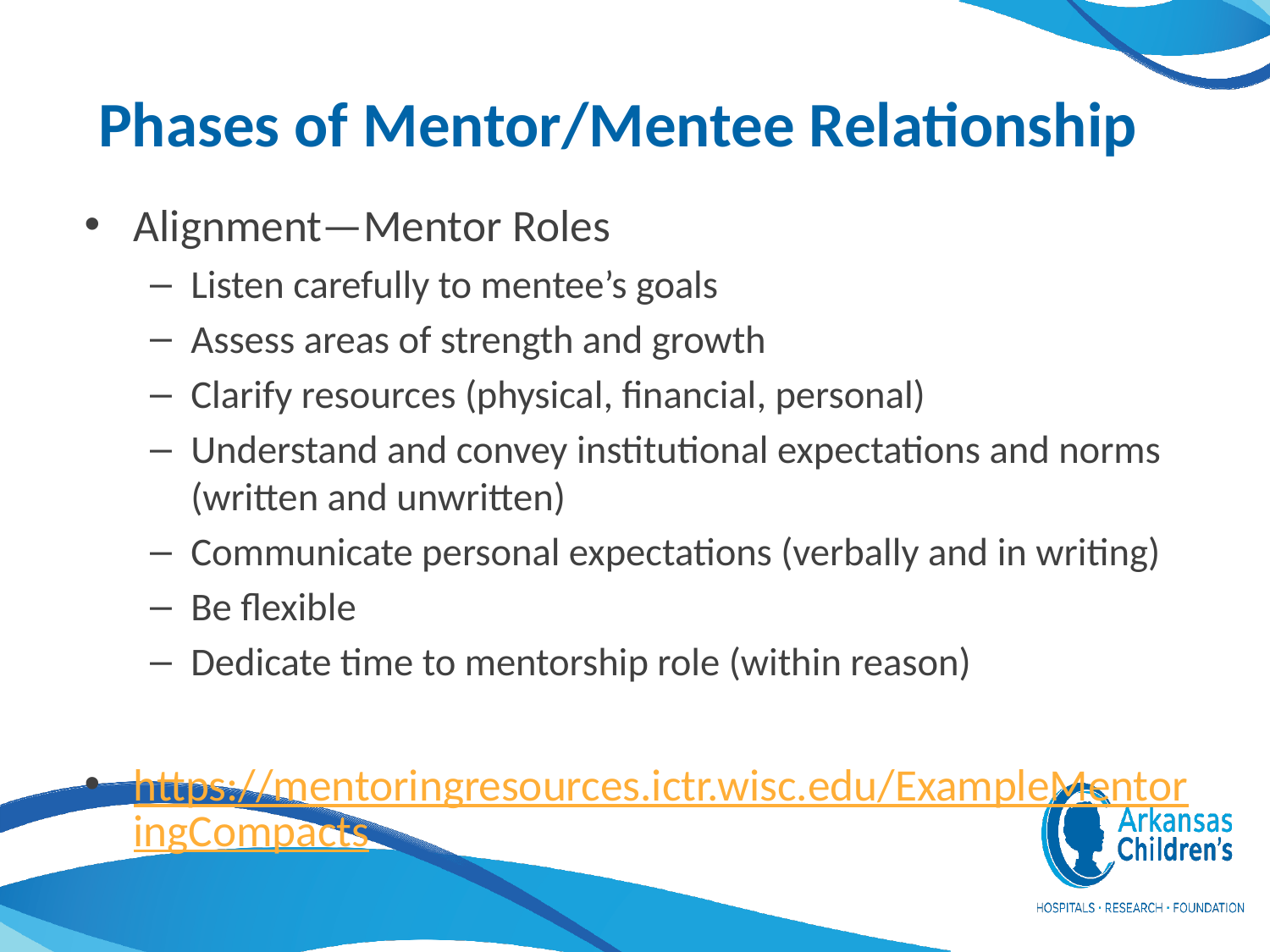

# Phases of Mentor/Mentee Relationship
Alignment—Mentor Roles
Listen carefully to mentee’s goals
Assess areas of strength and growth
Clarify resources (physical, financial, personal)
Understand and convey institutional expectations and norms (written and unwritten)
Communicate personal expectations (verbally and in writing)
Be flexible
Dedicate time to mentorship role (within reason)

https://mentoringresources.ictr.wisc.edu/ExampleMentoringCompacts